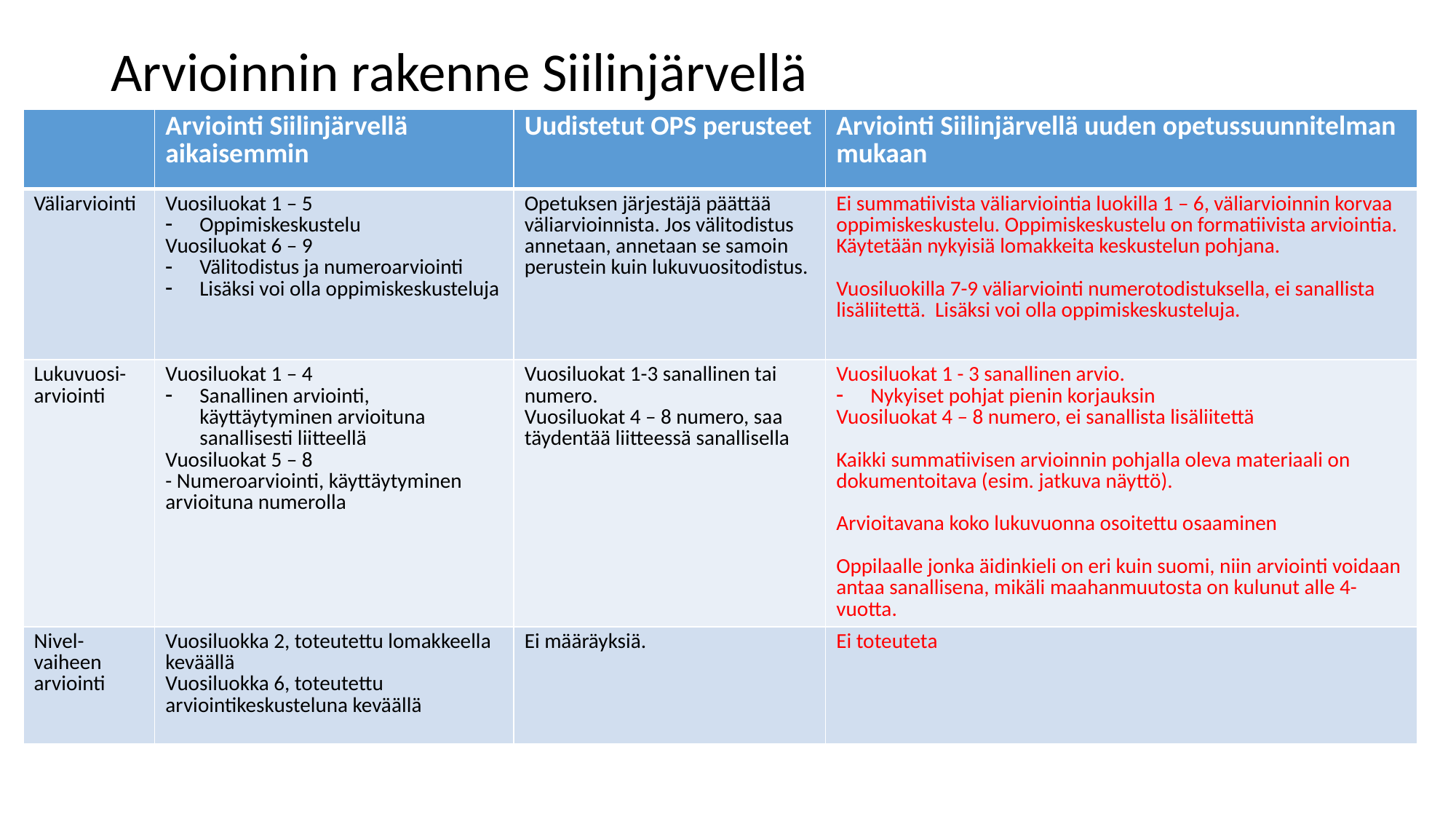

# Arvioinnin rakenne Siilinjärvellä
|  | Arviointi Siilinjärvellä aikaisemmin | Uudistetut OPS perusteet | Arviointi Siilinjärvellä uuden opetussuunnitelman mukaan |
| --- | --- | --- | --- |
| Väliarviointi | Vuosiluokat 1 – 5 Oppimiskeskustelu Vuosiluokat 6 – 9 Välitodistus ja numeroarviointi Lisäksi voi olla oppimiskeskusteluja | Opetuksen järjestäjä päättää väliarvioinnista. Jos välitodistus annetaan, annetaan se samoin perustein kuin lukuvuositodistus. | Ei summatiivista väliarviointia luokilla 1 – 6, väliarvioinnin korvaa oppimiskeskustelu. Oppimiskeskustelu on formatiivista arviointia. Käytetään nykyisiä lomakkeita keskustelun pohjana. Vuosiluokilla 7-9 väliarviointi numerotodistuksella, ei sanallista lisäliitettä. Lisäksi voi olla oppimiskeskusteluja. |
| Lukuvuosi-arviointi | Vuosiluokat 1 – 4 Sanallinen arviointi, käyttäytyminen arvioituna sanallisesti liitteellä Vuosiluokat 5 – 8 - Numeroarviointi, käyttäytyminen arvioituna numerolla | Vuosiluokat 1-3 sanallinen tai numero. Vuosiluokat 4 – 8 numero, saa täydentää liitteessä sanallisella | Vuosiluokat 1 - 3 sanallinen arvio. Nykyiset pohjat pienin korjauksin Vuosiluokat 4 – 8 numero, ei sanallista lisäliitettä Kaikki summatiivisen arvioinnin pohjalla oleva materiaali on dokumentoitava (esim. jatkuva näyttö). Arvioitavana koko lukuvuonna osoitettu osaaminen Oppilaalle jonka äidinkieli on eri kuin suomi, niin arviointi voidaan antaa sanallisena, mikäli maahanmuutosta on kulunut alle 4-vuotta. |
| Nivel-vaiheen arviointi | Vuosiluokka 2, toteutettu lomakkeella keväällä Vuosiluokka 6, toteutettu arviointikeskusteluna keväällä | Ei määräyksiä. | Ei toteuteta |